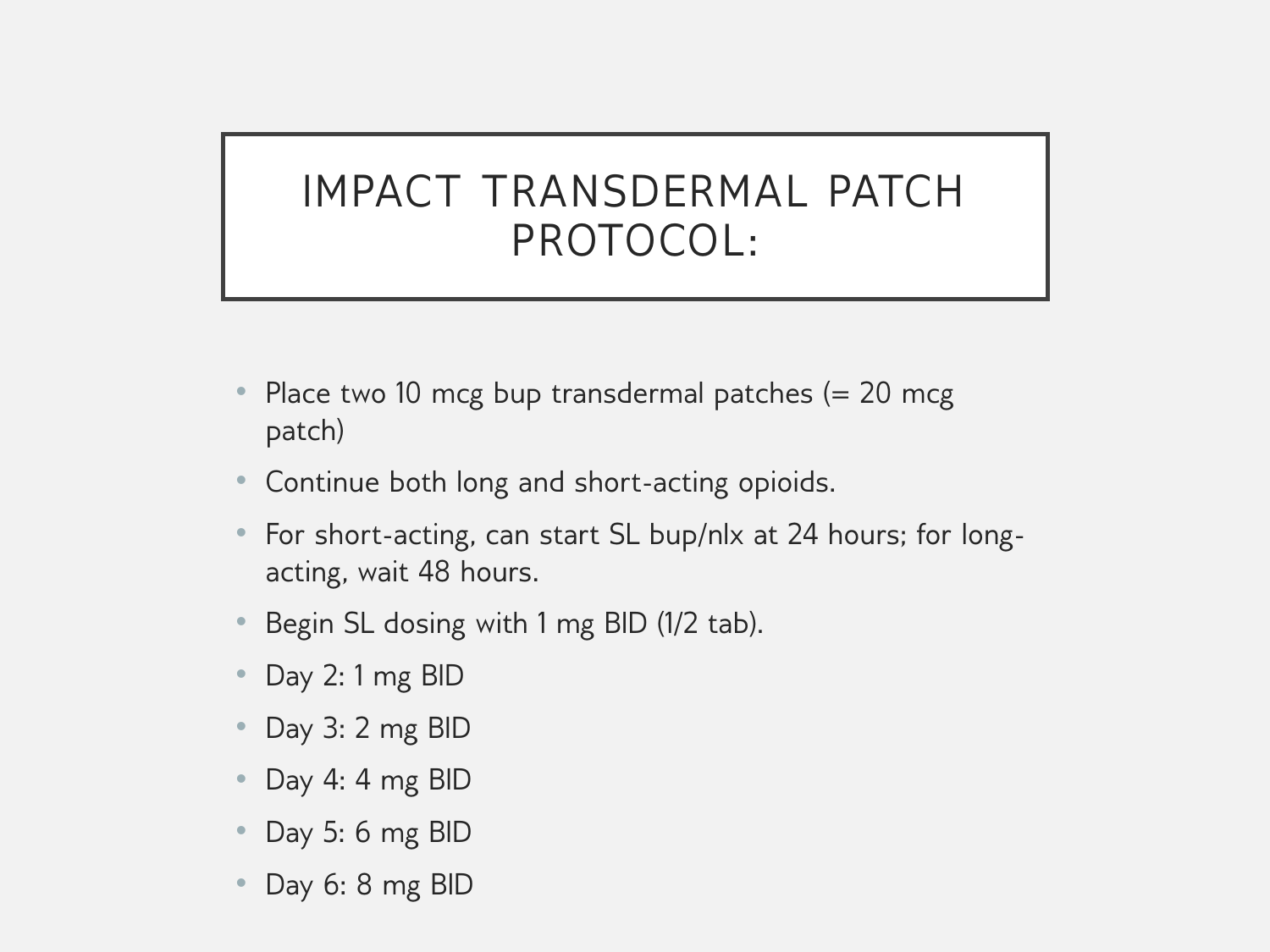

# IMPACT Transdermal Patch Protocol:
Place two 10 mcg bup transdermal patches (= 20 mcg patch)
Continue both long and short-acting opioids.
For short-acting, can start SL bup/nlx at 24 hours; for long-acting, wait 48 hours.
Begin SL dosing with 1 mg BID (1/2 tab).
Day 2: 1 mg BID
Day 3: 2 mg BID
Day 4: 4 mg BID
Day 5: 6 mg BID
Day 6: 8 mg BID